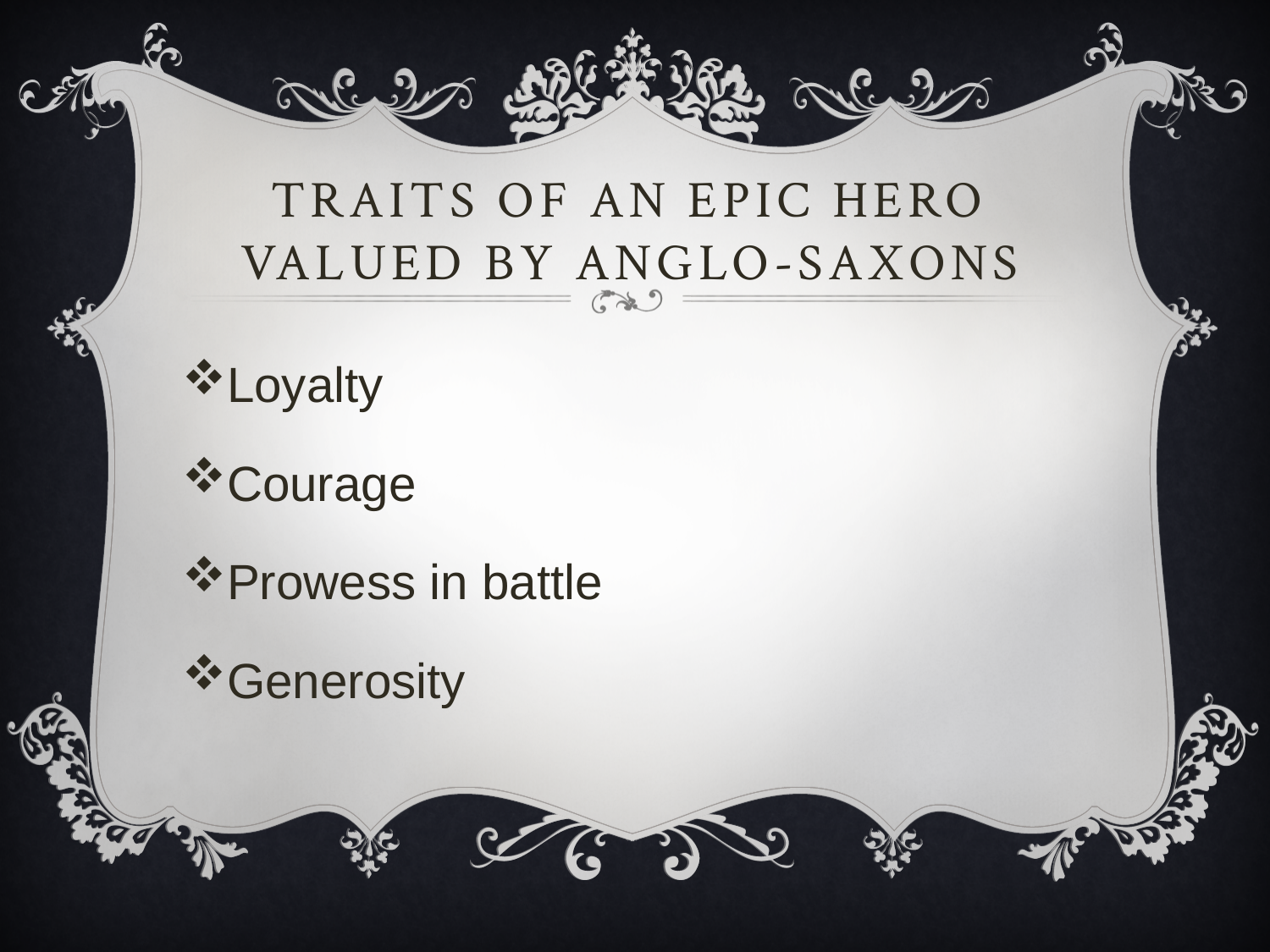

# Traits of an Epic hero valued by Anglo-Saxons
Loyalty
Courage
Prowess in battle
Generosity